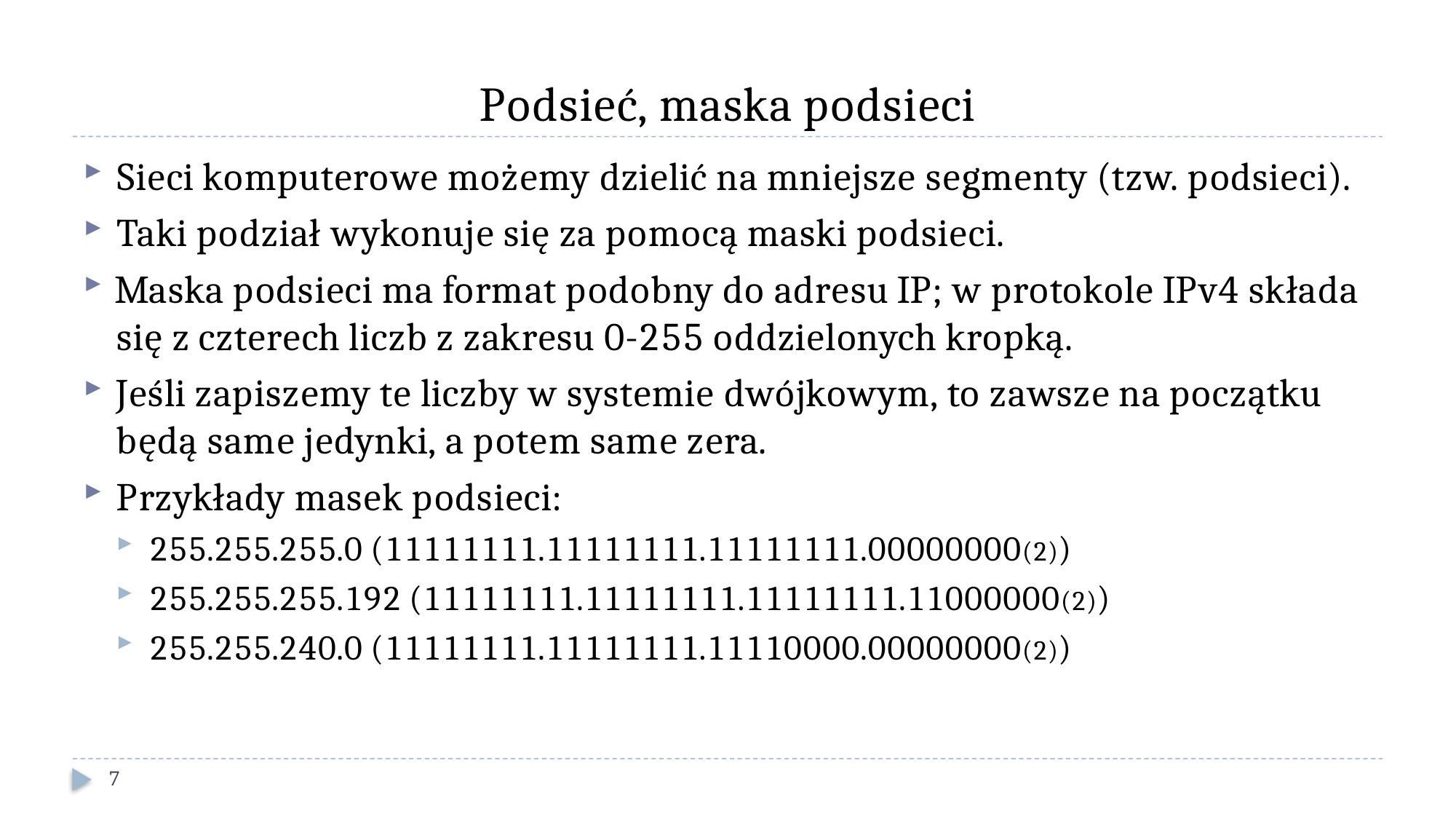

# Podsieć, maska podsieci
Sieci komputerowe możemy dzielić na mniejsze segmenty (tzw. podsieci).
Taki podział wykonuje się za pomocą maski podsieci.
Maska podsieci ma format podobny do adresu IP; w protokole IPv4 składa się z czterech liczb z zakresu 0-255 oddzielonych kropką.
Jeśli zapiszemy te liczby w systemie dwójkowym, to zawsze na początku będą same jedynki, a potem same zera.
Przykłady masek podsieci:
255.255.255.0 (11111111.11111111.11111111.00000000(2))
255.255.255.192 (11111111.11111111.11111111.11000000(2))
255.255.240.0 (11111111.11111111.11110000.00000000(2))

7